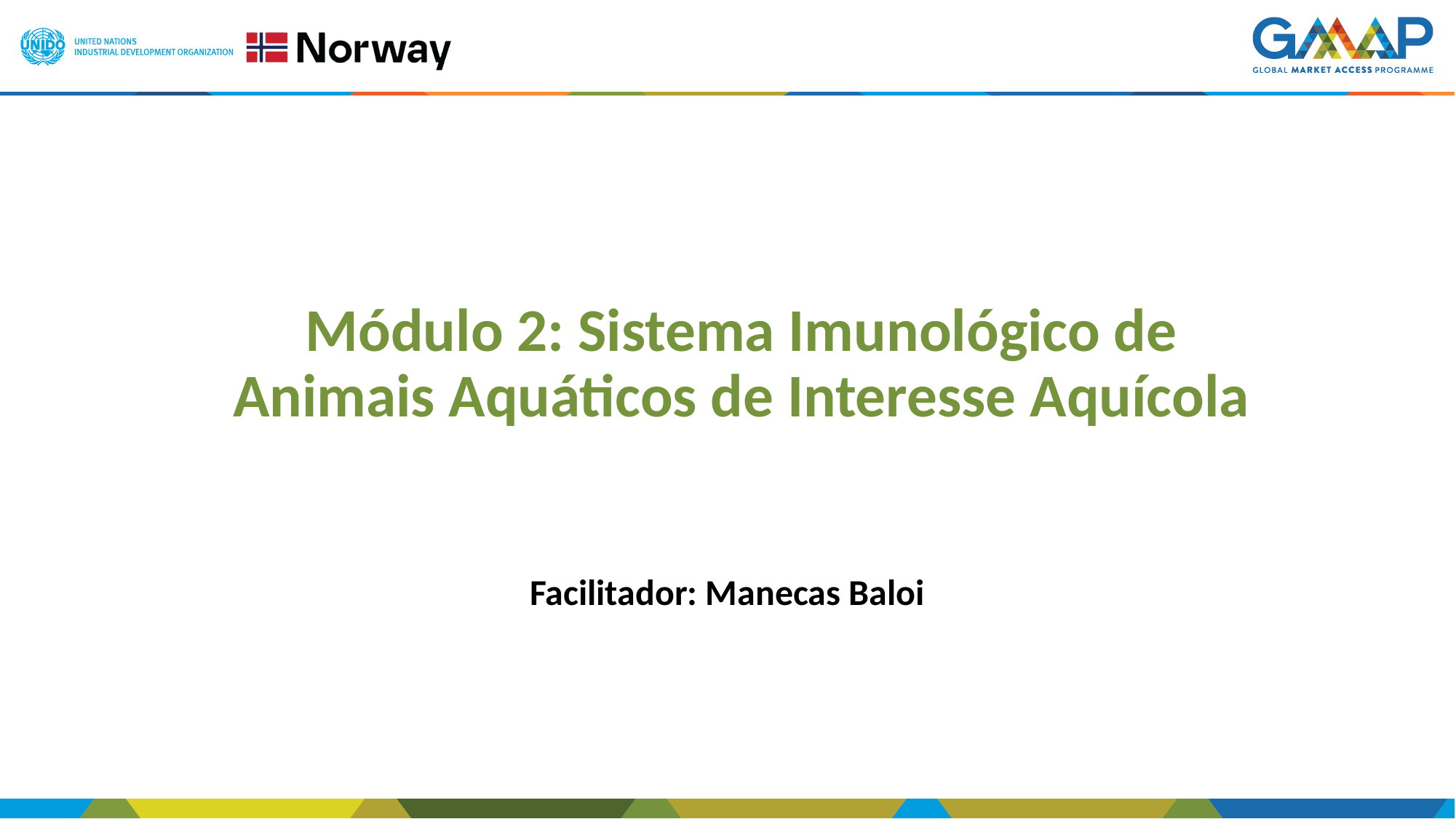

# Módulo 2: ﻿Sistema Imunológico de Animais Aquáticos de Interesse Aquícola
Facilitador: Manecas Baloi